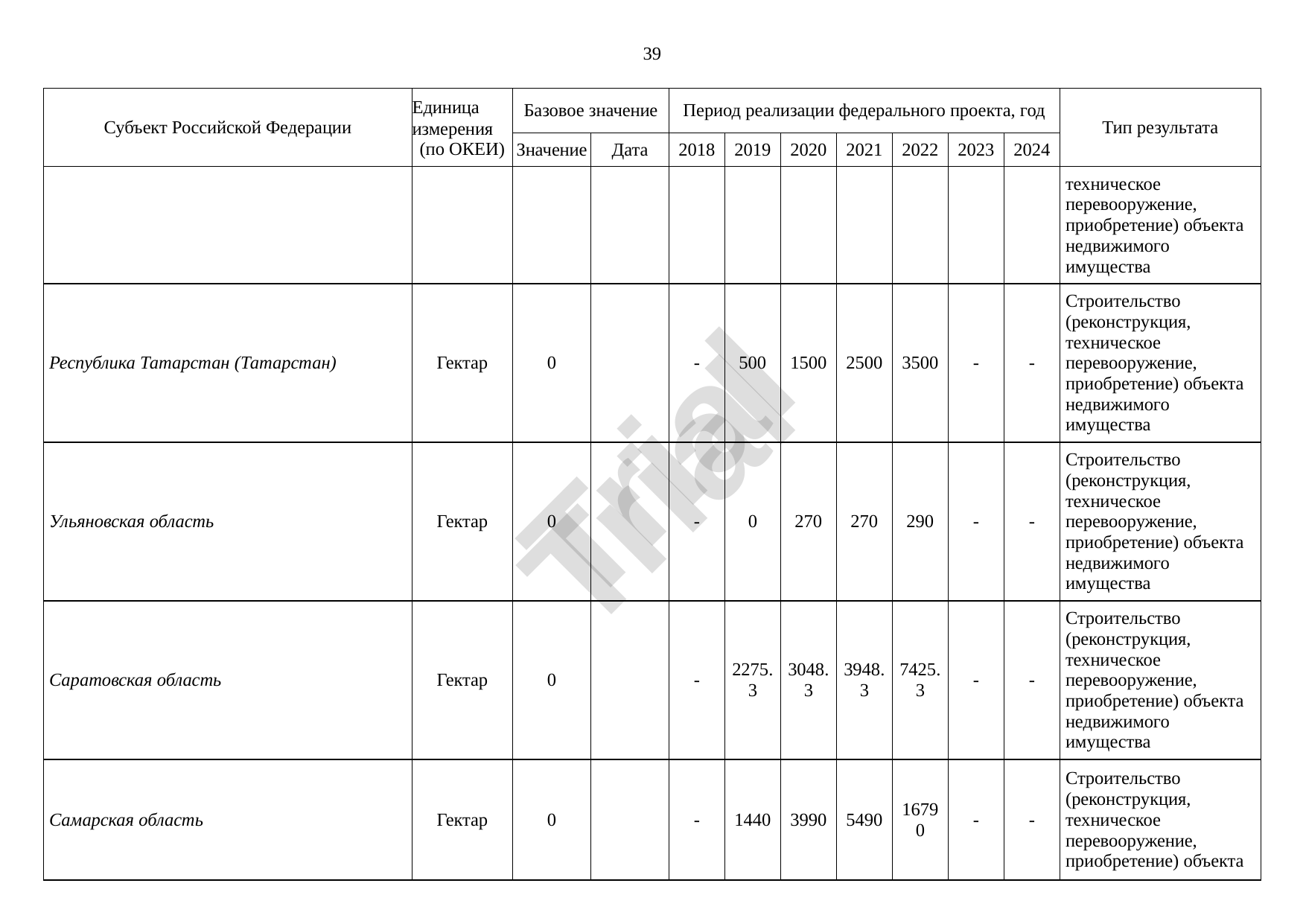

39
Субъект Российской Федерации
Единица измерения
(по ОКЕИ)
Базовое значение
Период реализации федерального проекта, год
Тип результата
Значение
Дата
2018
2019
2020
2021
2022
2023
2024

техническое перевооружение, приобретение) объекта недвижимого имущества

Республика Татарстан (Татарстан)
Гектар
0

-
500
1500
2500
3500
-
-
Строительство (реконструкция, техническое перевооружение, приобретение) объекта недвижимого имущества
Trial

Ульяновская область
Гектар
0

-
0
270
270
290
-
-
Строительство (реконструкция, техническое перевооружение, приобретение) объекта недвижимого имущества

Саратовская область
Гектар
0

-
2275.3
3048.3
3948.3
7425.3
-
-
Строительство (реконструкция, техническое перевооружение, приобретение) объекта недвижимого имущества

Самарская область
Гектар
0

-
1440
3990
5490
16790
-
-
Строительство (реконструкция, техническое перевооружение, приобретение) объекта